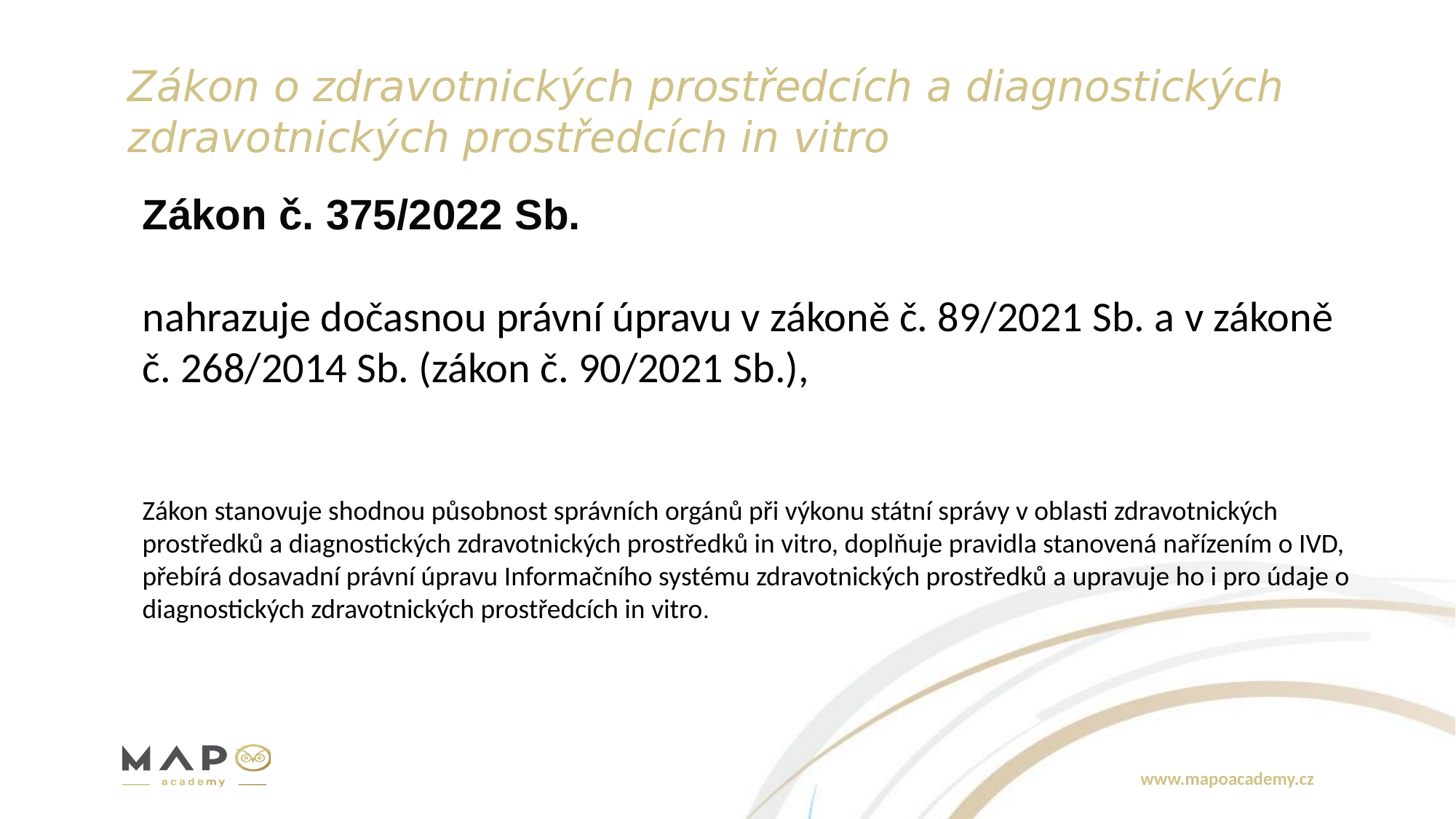

# Zákon o zdravotnických prostředcích a diagnostických zdravotnických prostředcích in vitro
Zákon č. 375/2022 Sb.

nahrazuje dočasnou právní úpravu v zákoně č. 89/2021 Sb. a v zákoně č. 268/2014 Sb. (zákon č. 90/2021 Sb.),

Zákon stanovuje shodnou působnost správních orgánů při výkonu státní správy v oblasti zdravotnických prostředků a diagnostických zdravotnických prostředků in vitro, doplňuje pravidla stanovená nařízením o IVD, přebírá dosavadní právní úpravu Informačního systému zdravotnických prostředků a upravuje ho i pro údaje o diagnostických zdravotnických prostředcích in vitro.